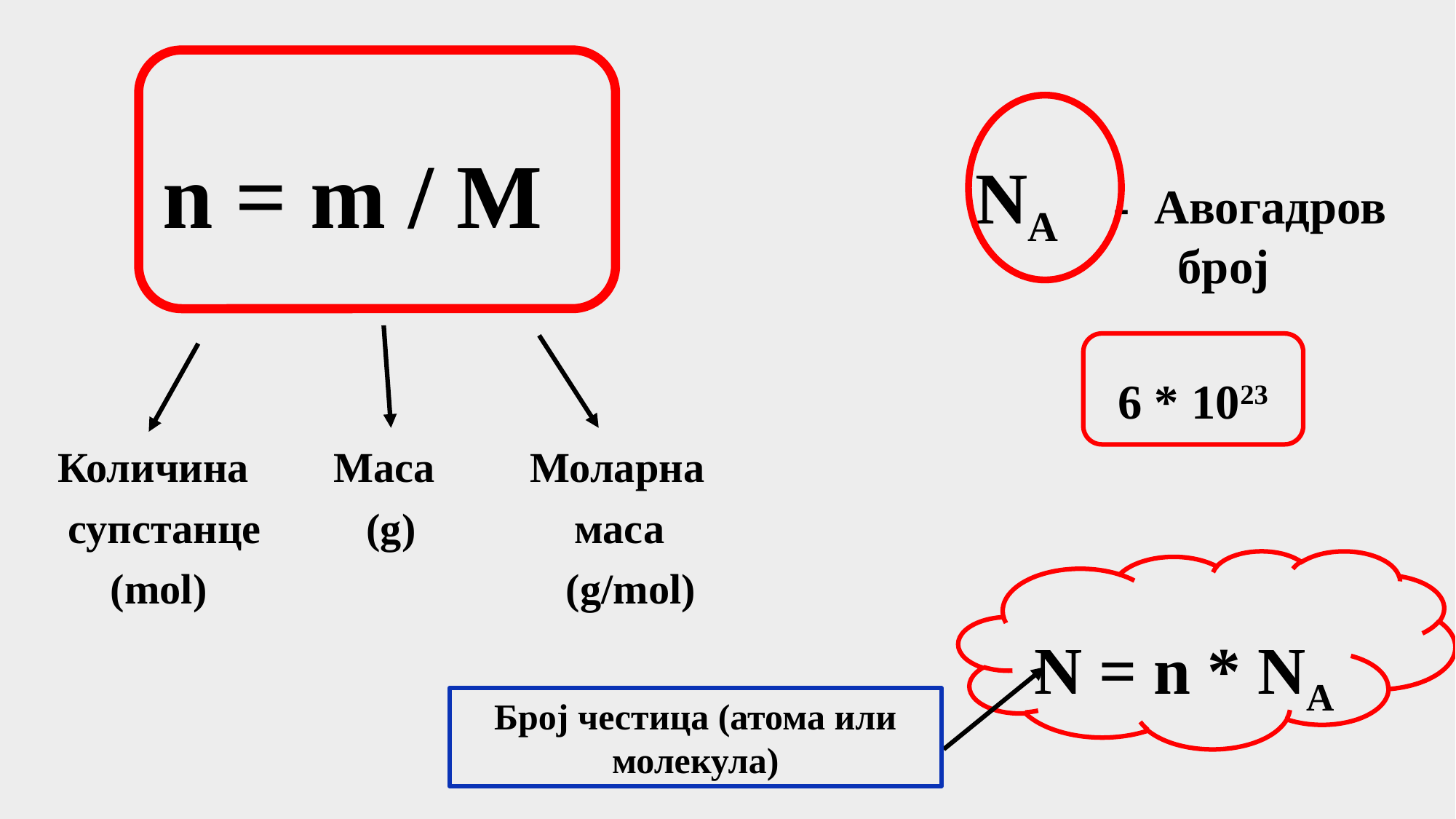

n = m / M

   Количина        Maса         Моларна
    супстанце          (g)               маса
        (mol)                                  (g/mol)

NA    -  Авогадров        број

6 * 1023

     N = n * NA

Број честица (атома или молекула)